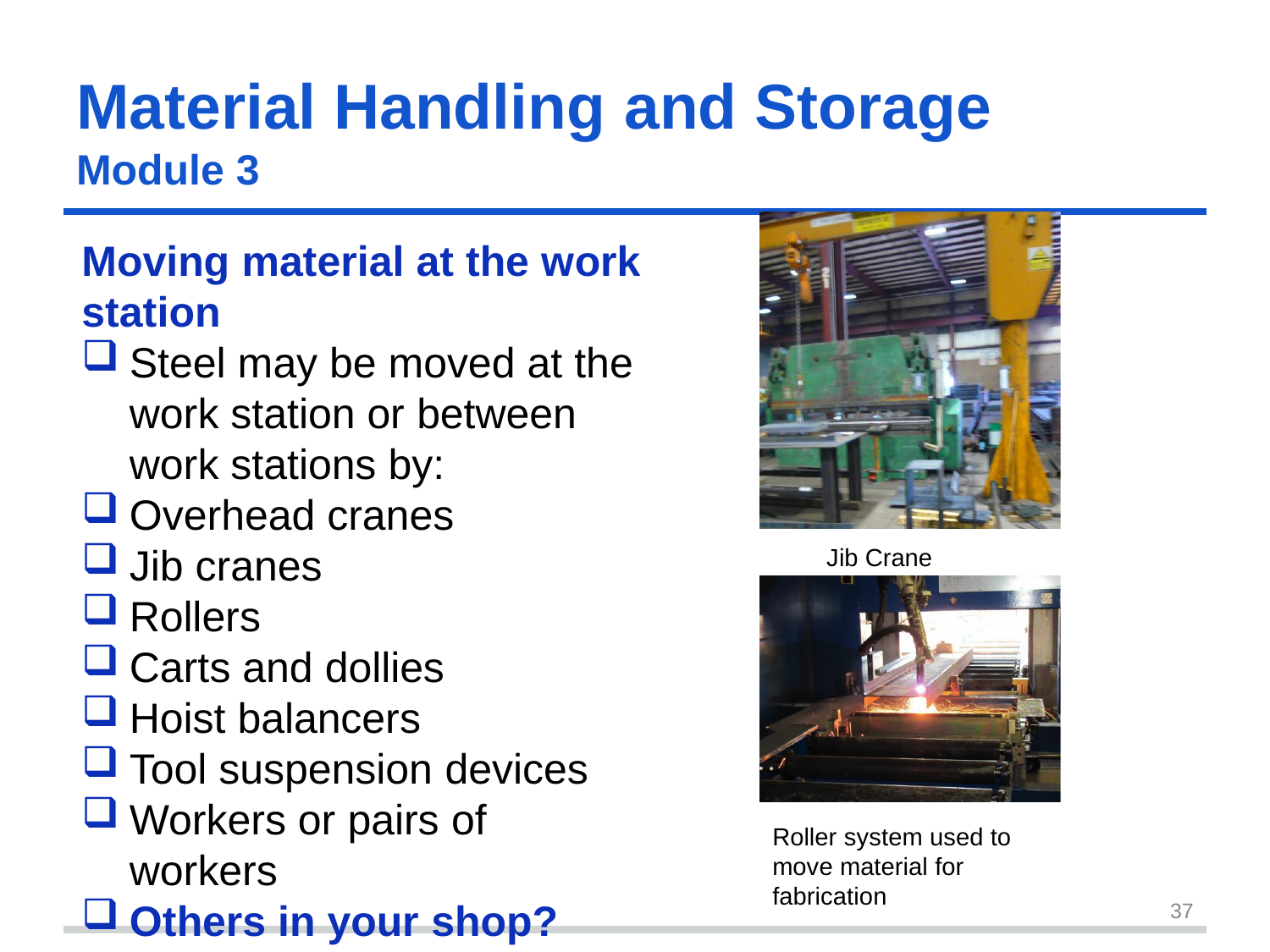

Material Handling	and	Storage
Module 3

Moving material at the work station
Steel may be moved at the work station or between work stations by:
Overhead cranes
Jib cranes
Rollers
Carts and dollies
Hoist balancers
Tool suspension devices
Workers or pairs of workers
Others in your shop?
Jib Crane

Roller system used to move material for fabrication
37